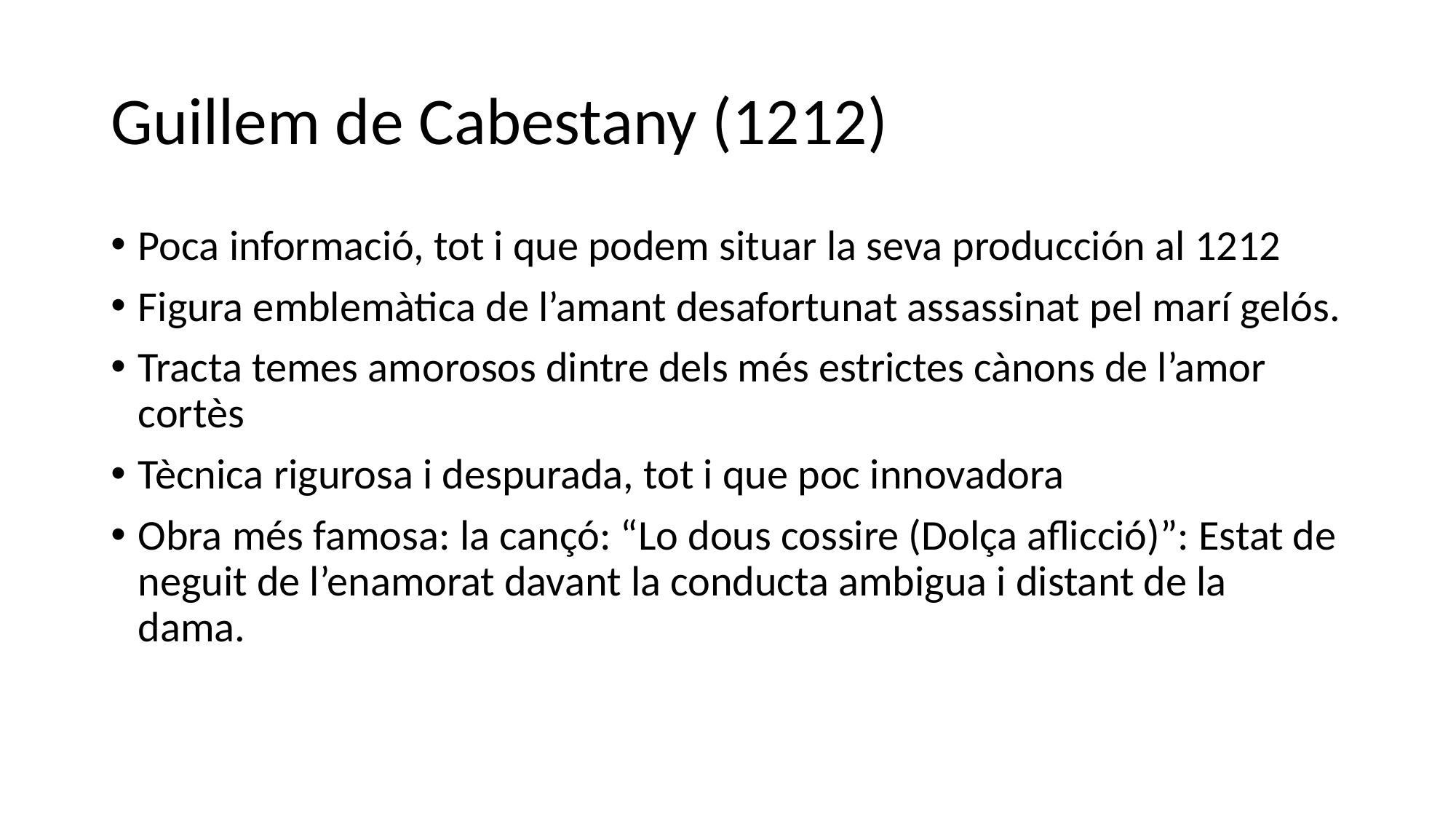

# Guillem de Cabestany (1212)
Poca informació, tot i que podem situar la seva producción al 1212
Figura emblemàtica de l’amant desafortunat assassinat pel marí gelós.
Tracta temes amorosos dintre dels més estrictes cànons de l’amor cortès
Tècnica rigurosa i despurada, tot i que poc innovadora
Obra més famosa: la cançó: “Lo dous cossire (Dolça aflicció)”: Estat de neguit de l’enamorat davant la conducta ambigua i distant de la dama.